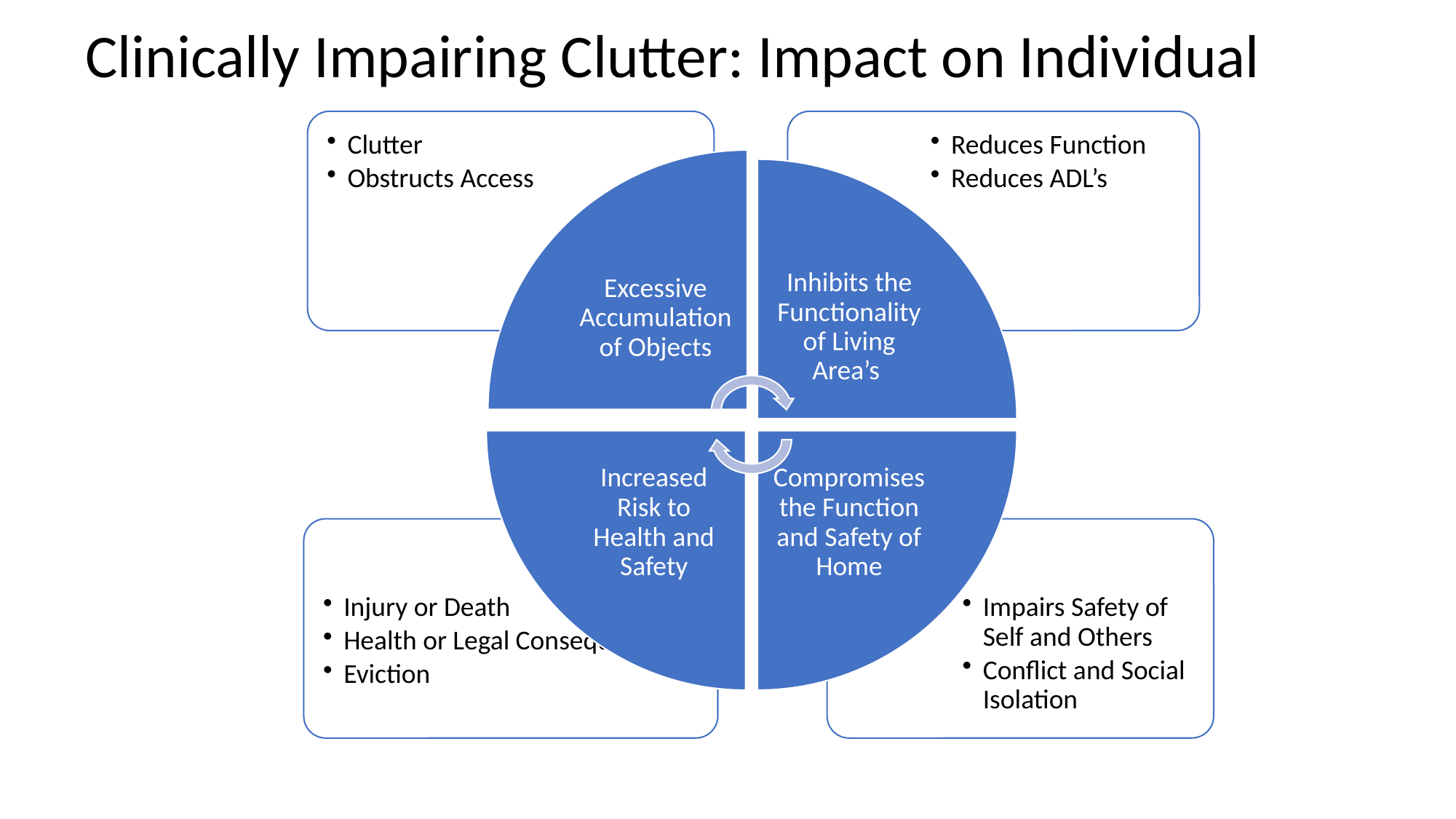

Clinically Impairing Clutter: Impact on Individual
Impairs Safety of Self and Others
Conflict and Social Isolation
Injury or Death
Health or Legal Consequences
Eviction
Reduces Function
Reduces ADL’s
Clutter
Obstructs Access
Excessive Accumulation of Objects
Inhibits the Functionality of Living Area’s
Compromises the Function and Safety of Home
Increased Risk to Health and Safety